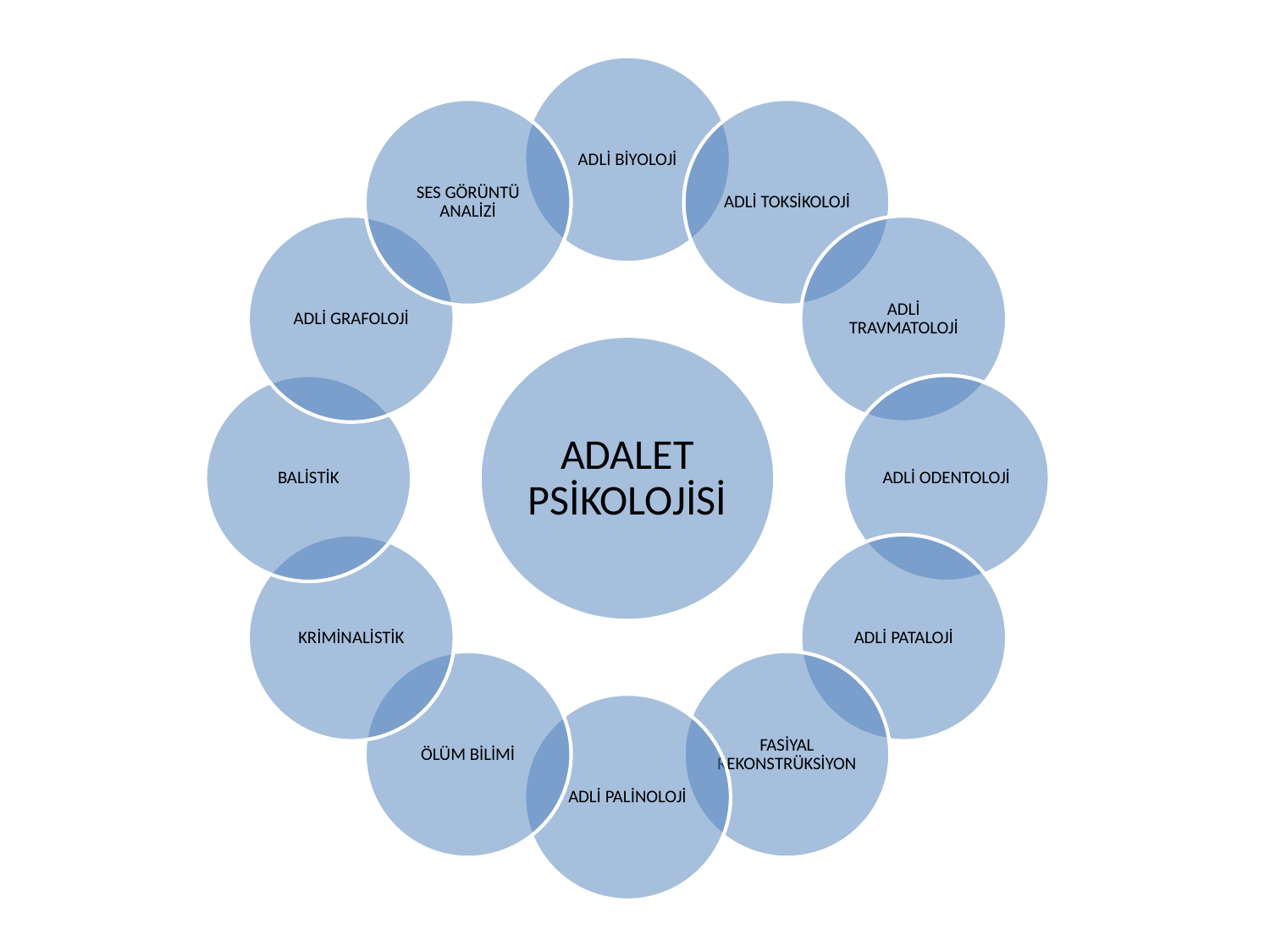

ADALET PSİKOLOJİSİ
ADLİ BİYOLOJİ
ADLİ TOKSİKOLOJİ
ADLİ TRAVMATOLOJİ
ADLİ ODENTOLOJİ
ADLİ PATALOJİ
FASİYAL REKONSTRÜKSİYON
ADLİ PALİNOLOJİ
ÖLÜM BİLİMİ
KRİMİNALİSTİK
BALİSTİK
ADLİ GRAFOLOJİ
SES GÖRÜNTÜ ANALİZİ